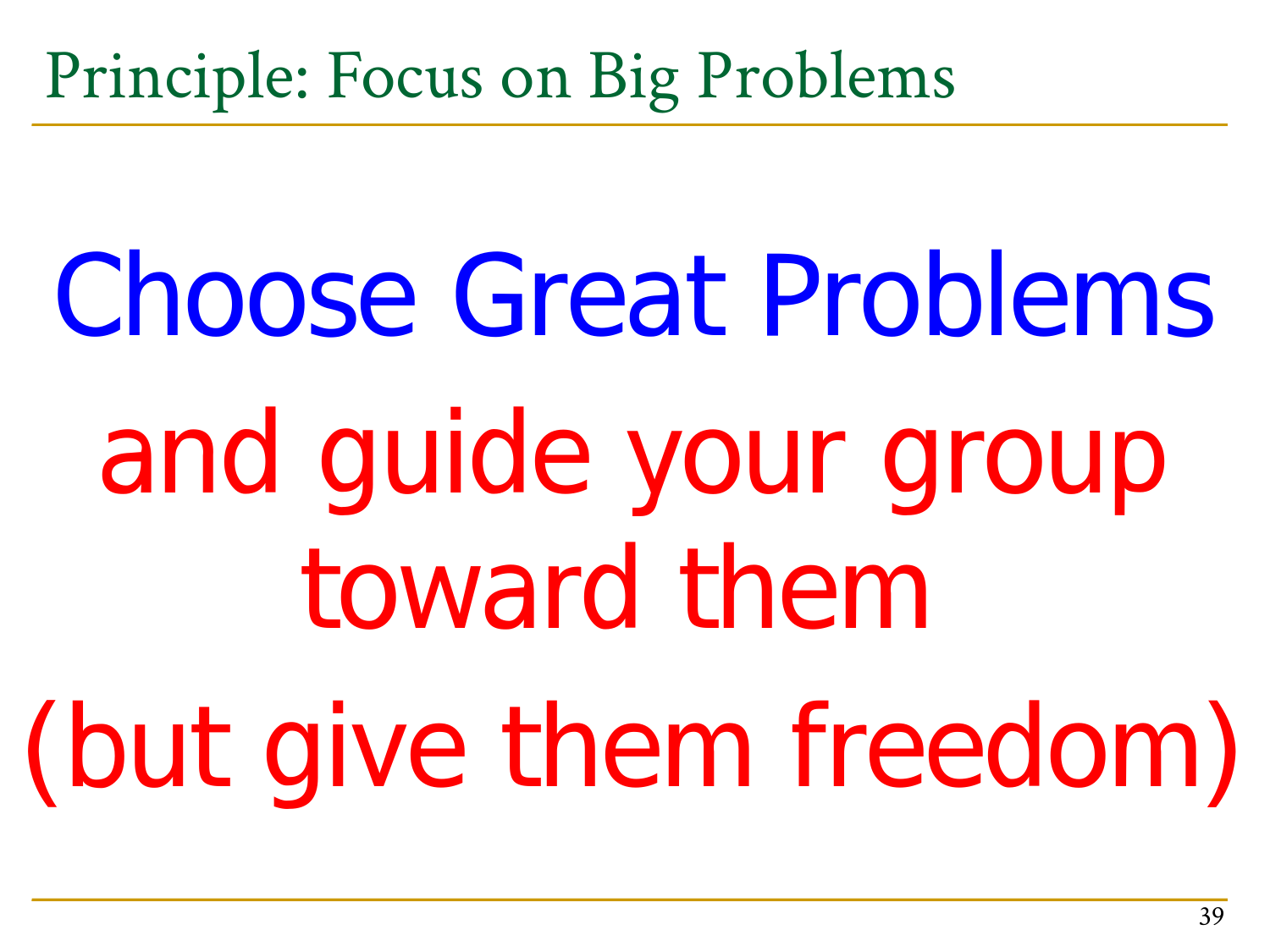

# Principle: Focus on Big Problems
Choose Great Problems
and guide your group toward them
(but give them freedom)
39